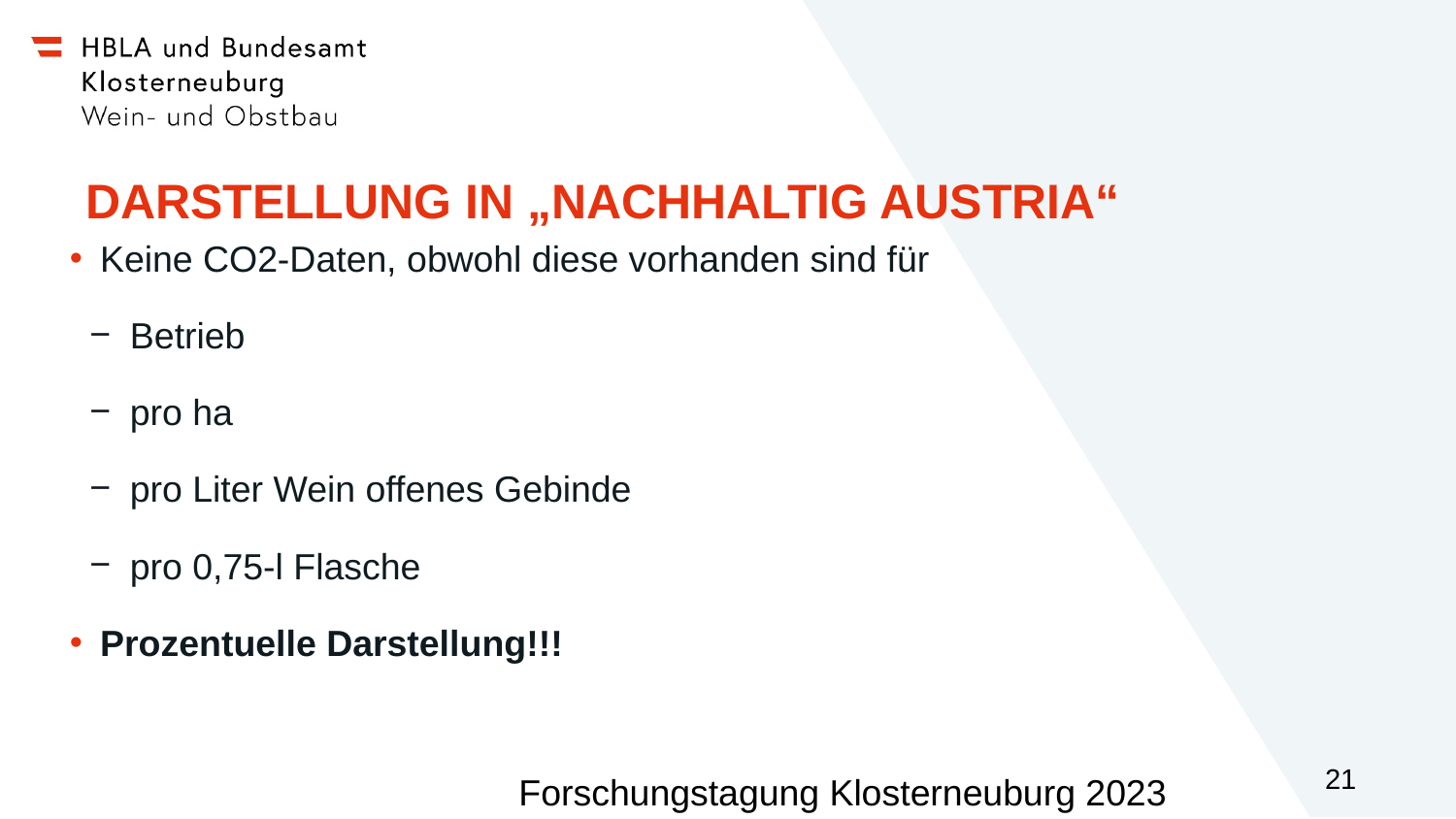

# Darstellung in „Nachhaltig Austria“
Keine CO2-Daten, obwohl diese vorhanden sind für
Betrieb
pro ha
pro Liter Wein offenes Gebinde
pro 0,75-l Flasche
Prozentuelle Darstellung!!!
Forschungstagung Klosterneuburg 2023
21